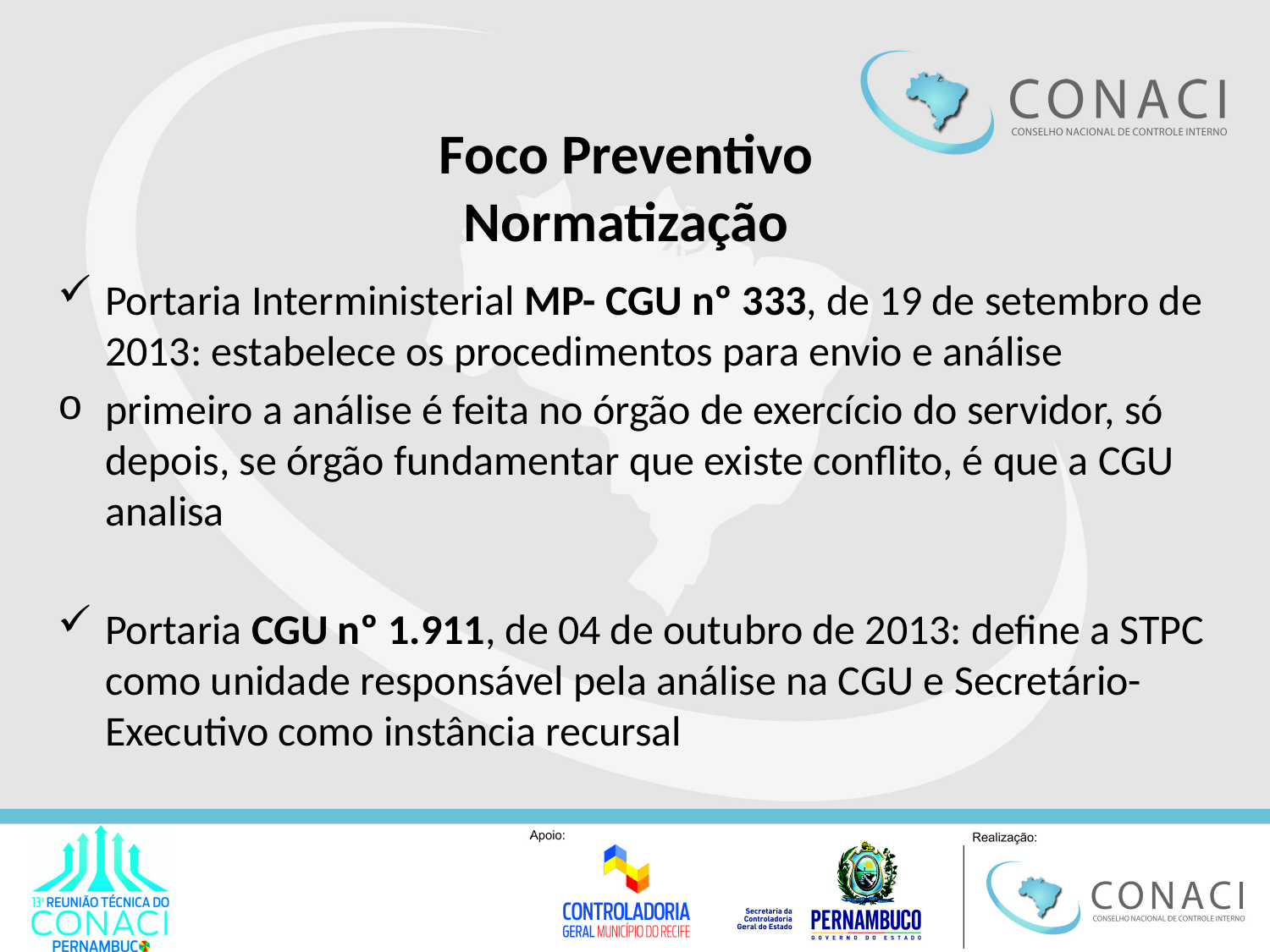

# Foco Preventivo Normatização
Portaria Interministerial MP- CGU nº 333, de 19 de setembro de 2013: estabelece os procedimentos para envio e análise
primeiro a análise é feita no órgão de exercício do servidor, só depois, se órgão fundamentar que existe conflito, é que a CGU analisa

Portaria CGU nº 1.911, de 04 de outubro de 2013: define a STPC como unidade responsável pela análise na CGU e Secretário-Executivo como instância recursal